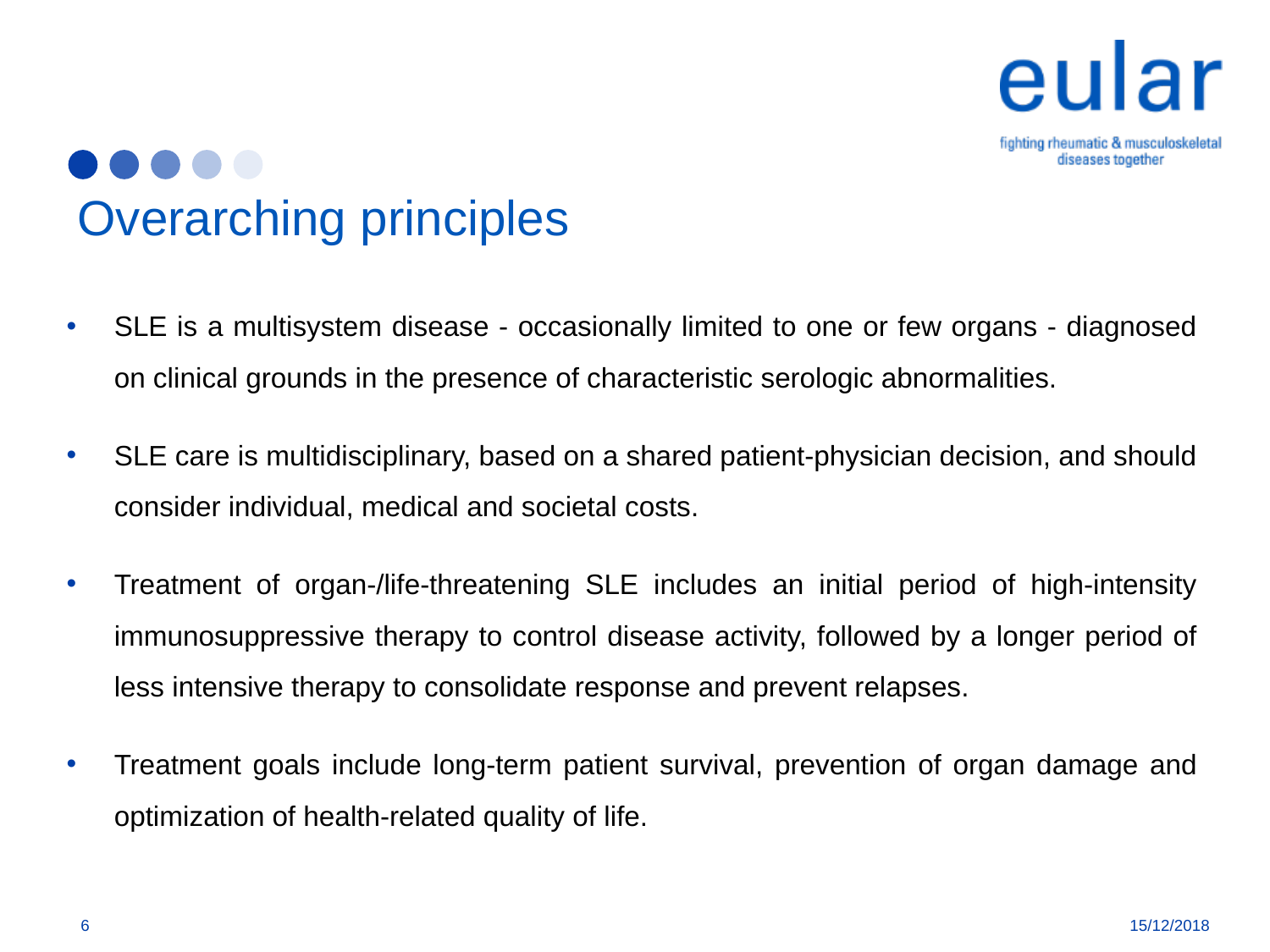

# Overarching principles
SLE is a multisystem disease - occasionally limited to one or few organs - diagnosed on clinical grounds in the presence of characteristic serologic abnormalities.
SLE care is multidisciplinary, based on a shared patient-physician decision, and should consider individual, medical and societal costs.
Treatment of organ-/life-threatening SLE includes an initial period of high-intensity immunosuppressive therapy to control disease activity, followed by a longer period of less intensive therapy to consolidate response and prevent relapses.
Treatment goals include long-term patient survival, prevention of organ damage and optimization of health-related quality of life.

6
15/12/2018